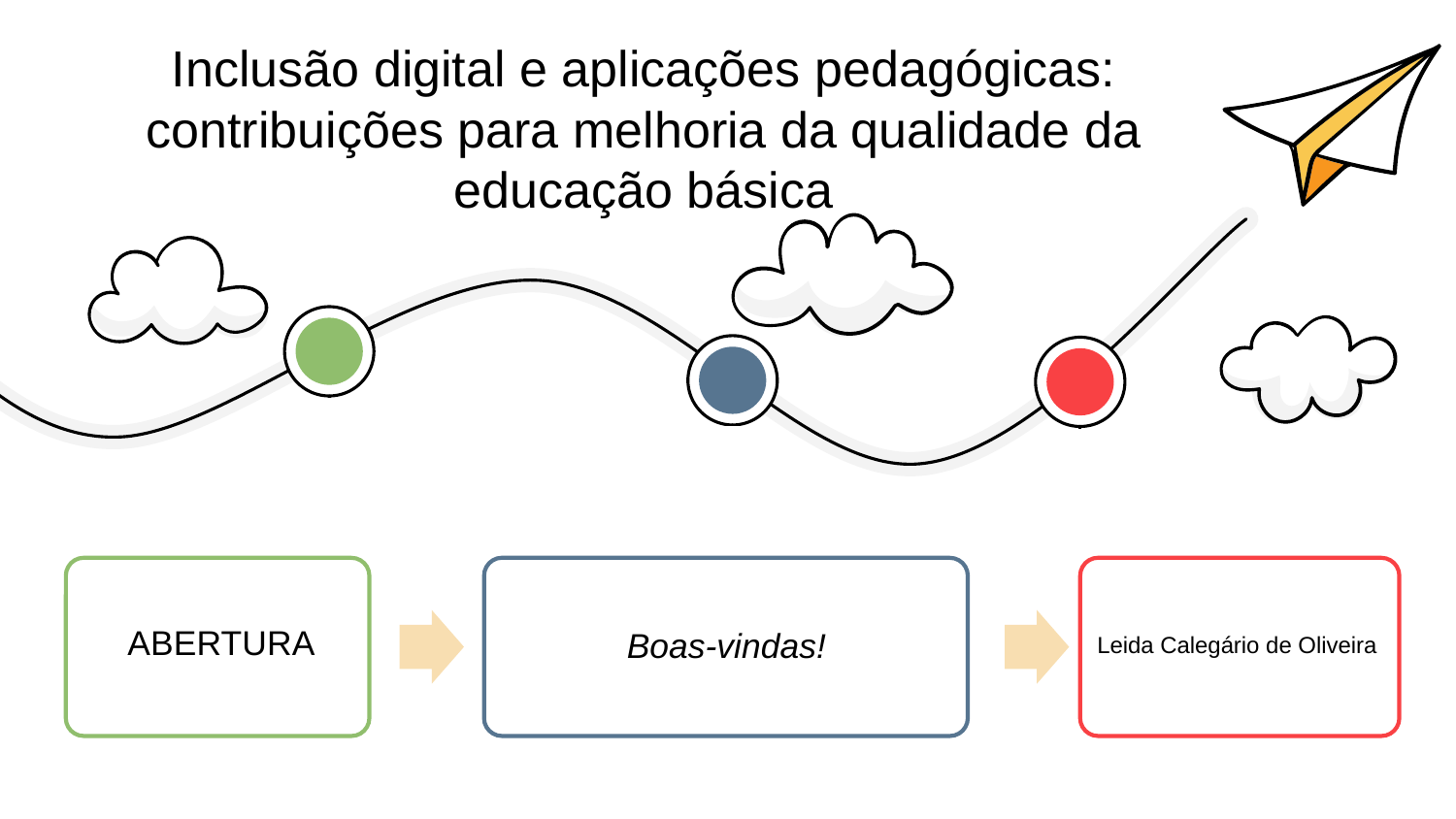

# Inclusão digital e aplicações pedagógicas: contribuições para melhoria da qualidade da educação básica

ABERTURA

Leida Calegário de Oliveira

Boas-vindas!